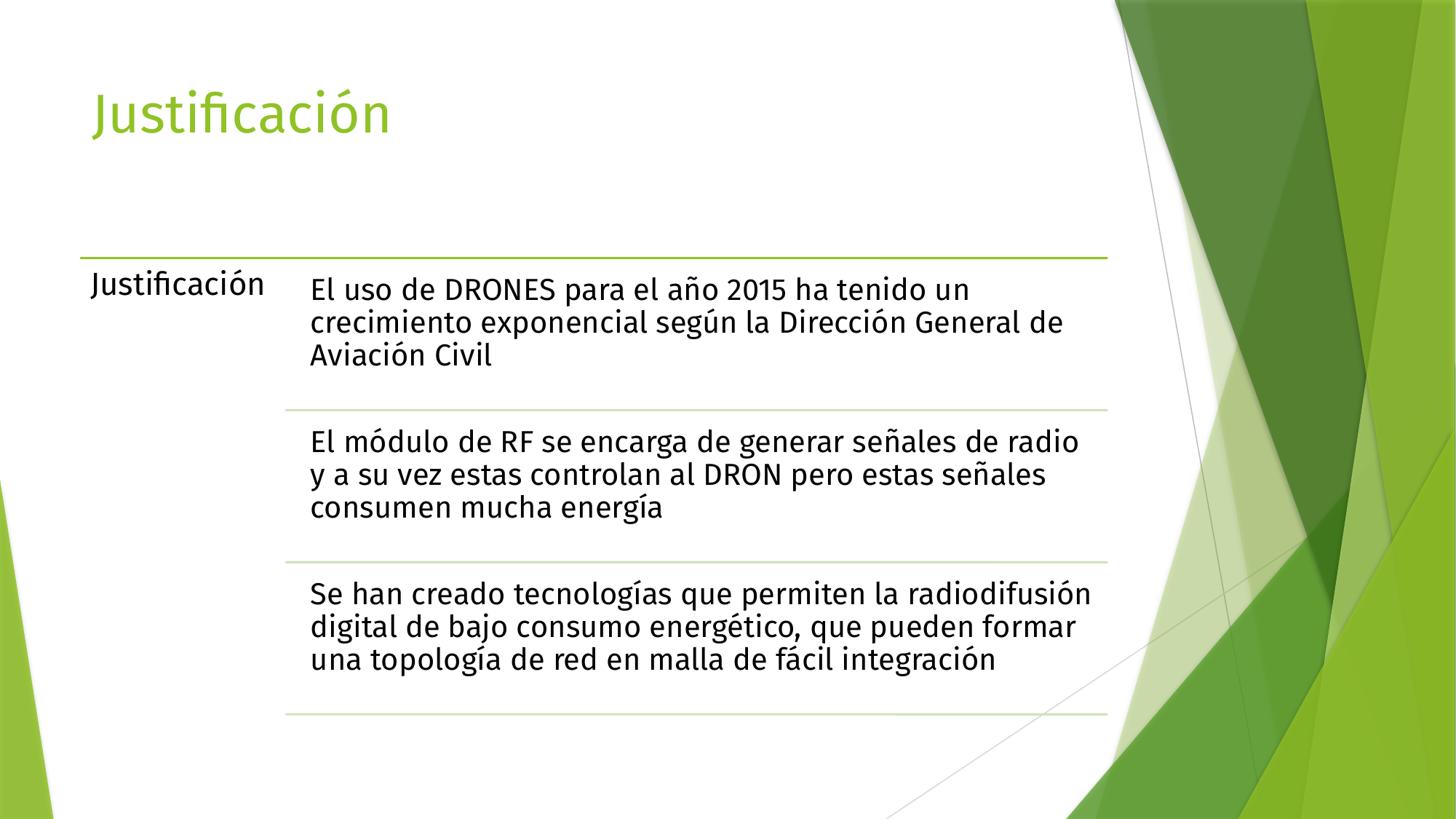

# Justificación
Justificación
El uso de DRONES para el año 2015 ha tenido un crecimiento exponencial según la Dirección General de Aviación Civil
El módulo de RF se encarga de generar señales de radio y a su vez estas controlan al DRON pero estas señales consumen mucha energía
Se han creado tecnologías que permiten la radiodifusión digital de bajo consumo energético, que pueden formar una topología de red en malla de fácil integración